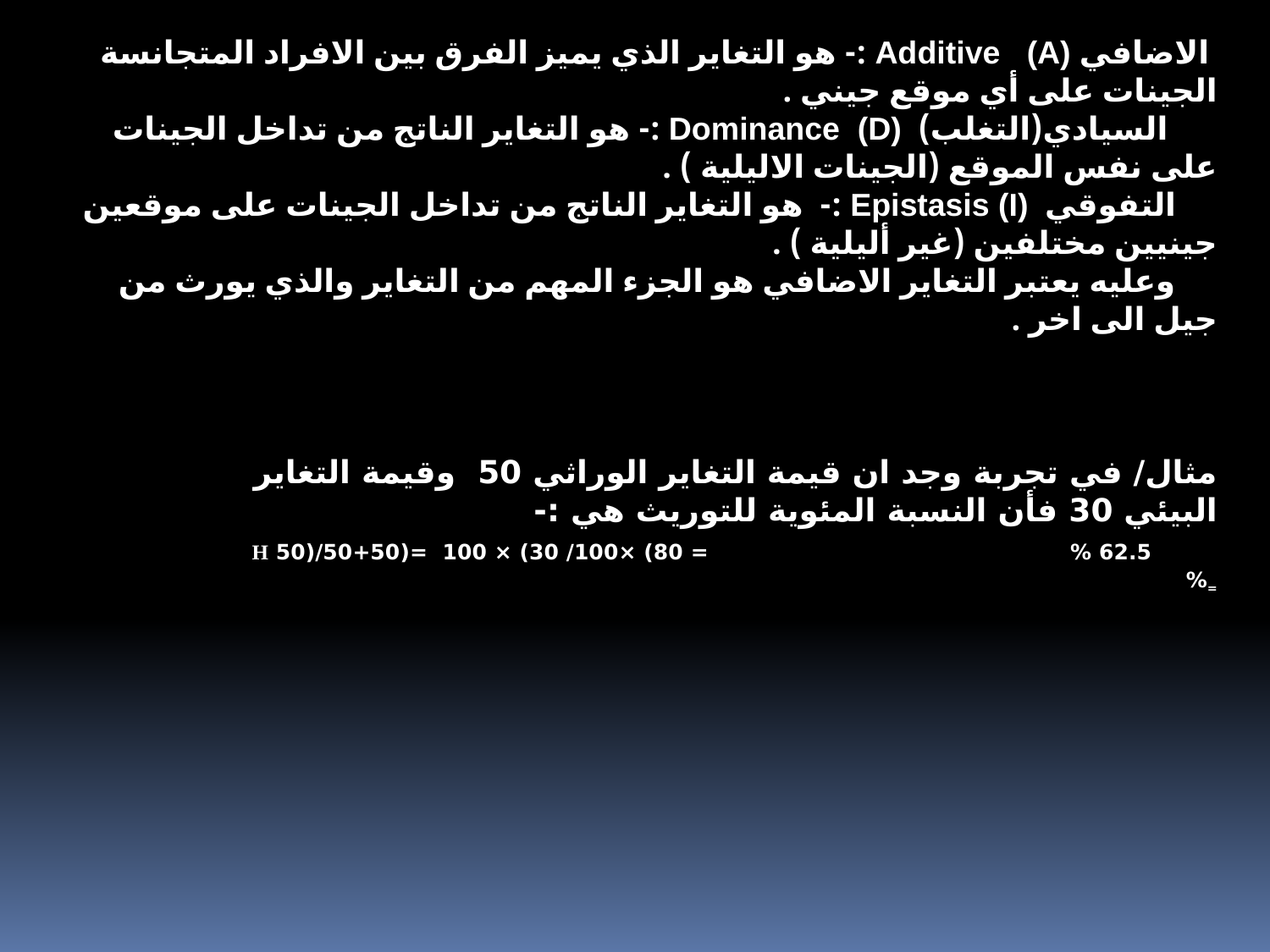

الاضافي Additive   (A) :- هو التغاير الذي يميز الفرق بين الافراد المتجانسة الجينات على أي موقع جيني .
      السيادي(التغلب)  Dominance  (D) :- هو التغاير الناتج من تداخل الجينات على نفس الموقع (الجينات الاليلية ) .
     التفوقي  Epistasis (I) :-  هو التغاير الناتج من تداخل الجينات على موقعين جينيين مختلفين (غير أليلية ) .
     وعليه يعتبر التغاير الاضافي هو الجزء المهم من التغاير والذي يورث من جيل الى اخر .
مثال/ في تجربة وجد ان قيمة التغاير الوراثي 50  وقيمة التغاير البيئي 30 فأن النسبة المئوية للتوريث هي :-
      62.5 %                                                         = 80) ×100/ 30) × 100  =(50+50/(50 H =%